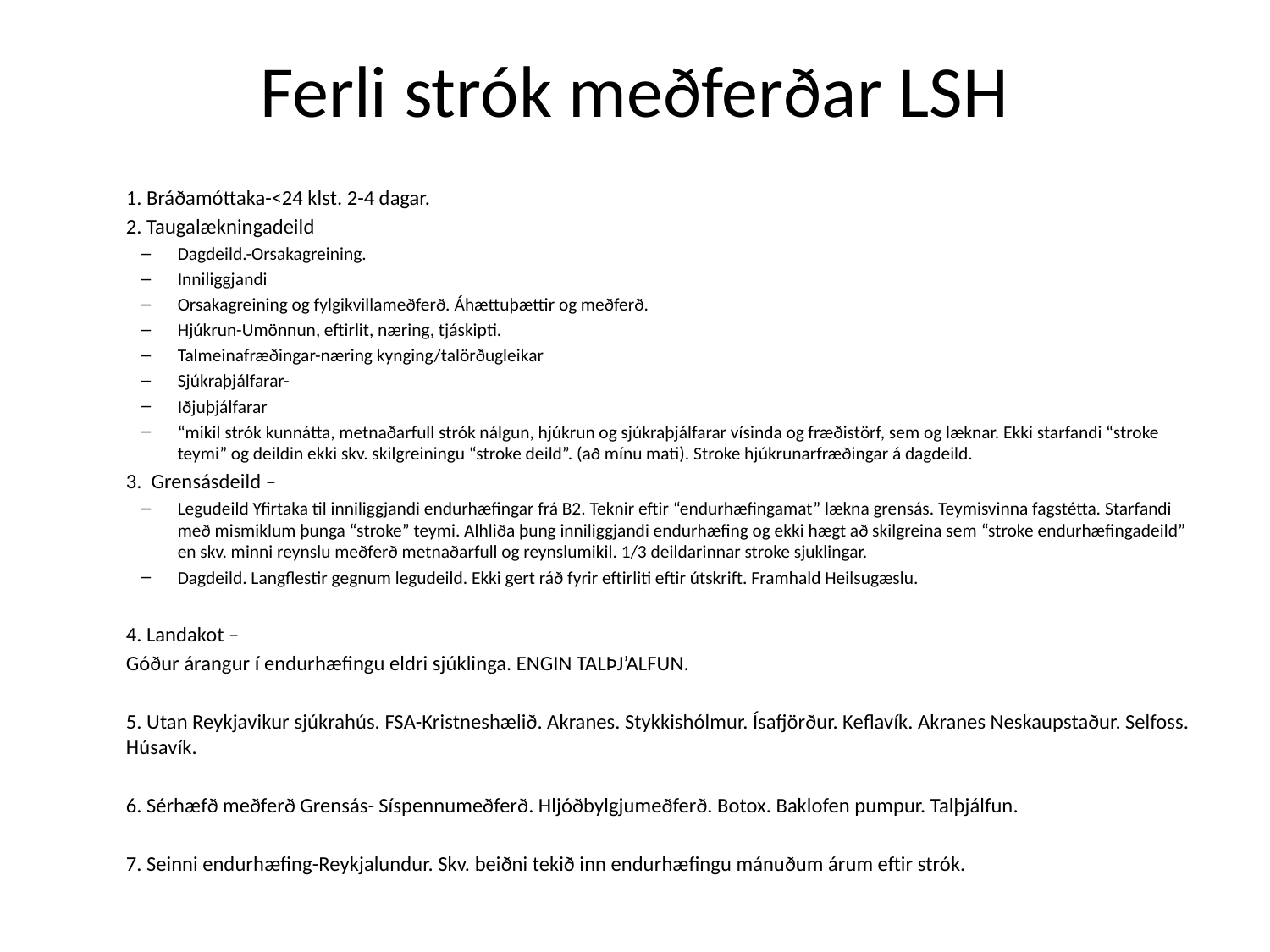

# Ferli strók meðferðar LSH

	1. Bráðamóttaka-<24 klst. 2-4 dagar.
	2. Taugalækningadeild
Dagdeild.-Orsakagreining.
Inniliggjandi
Orsakagreining og fylgikvillameðferð. Áhættuþættir og meðferð.
Hjúkrun-Umönnun, eftirlit, næring, tjáskipti.
Talmeinafræðingar-næring kynging/talörðugleikar
Sjúkraþjálfarar-
Iðjuþjálfarar
“mikil strók kunnátta, metnaðarfull strók nálgun, hjúkrun og sjúkraþjálfarar vísinda og fræðistörf, sem og læknar. Ekki starfandi “stroke teymi” og deildin ekki skv. skilgreiningu “stroke deild”. (að mínu mati). Stroke hjúkrunarfræðingar á dagdeild.
	3.  Grensásdeild –
Legudeild Yfirtaka til inniliggjandi endurhæfingar frá B2. Teknir eftir “endurhæfingamat” lækna grensás. Teymisvinna fagstétta. Starfandi með mismiklum þunga “stroke” teymi. Alhliða þung inniliggjandi endurhæfing og ekki hægt að skilgreina sem “stroke endurhæfingadeild” en skv. minni reynslu meðferð metnaðarfull og reynslumikil. 1/3 deildarinnar stroke sjuklingar.
Dagdeild. Langflestir gegnum legudeild. Ekki gert ráð fyrir eftirliti eftir útskrift. Framhald Heilsugæslu.

	4. Landakot –
	Góður árangur í endurhæfingu eldri sjúklinga. ENGIN TALÞJ’ALFUN.

	5. Utan Reykjavikur sjúkrahús. FSA-Kristneshælið. Akranes. Stykkishólmur. Ísafjörður. Keflavík. Akranes Neskaupstaður. Selfoss. Húsavík.

	6. Sérhæfð meðferð Grensás- Síspennumeðferð. Hljóðbylgjumeðferð. Botox. Baklofen pumpur. Talþjálfun.

	7. Seinni endurhæfing-Reykjalundur. Skv. beiðni tekið inn endurhæfingu mánuðum árum eftir strók.